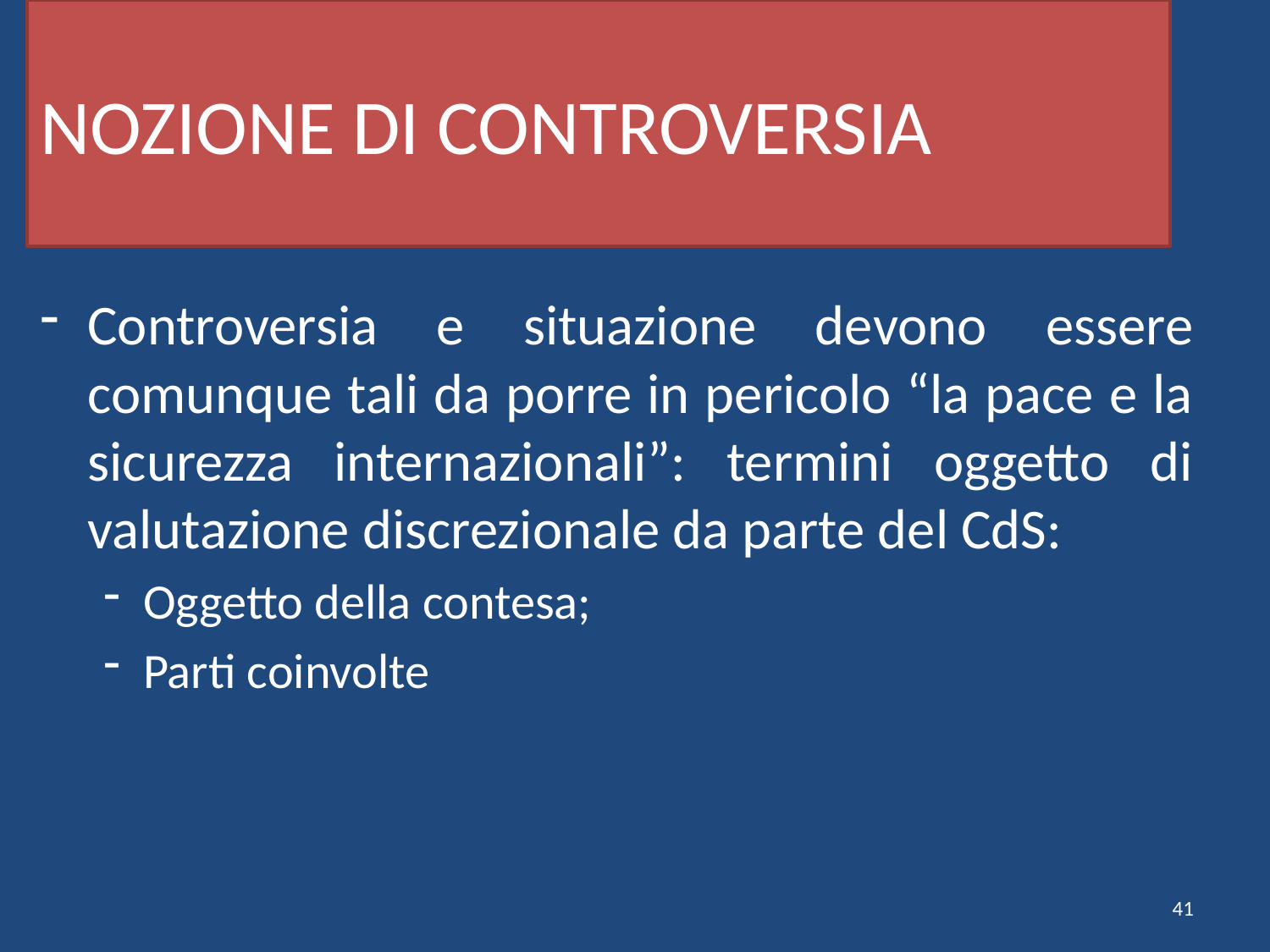

# NOZIONE DI CONTROVERSIA
Controversia e situazione devono essere comunque tali da porre in pericolo “la pace e la sicurezza internazionali”: termini oggetto di valutazione discrezionale da parte del CdS:
Oggetto della contesa;
Parti coinvolte

41